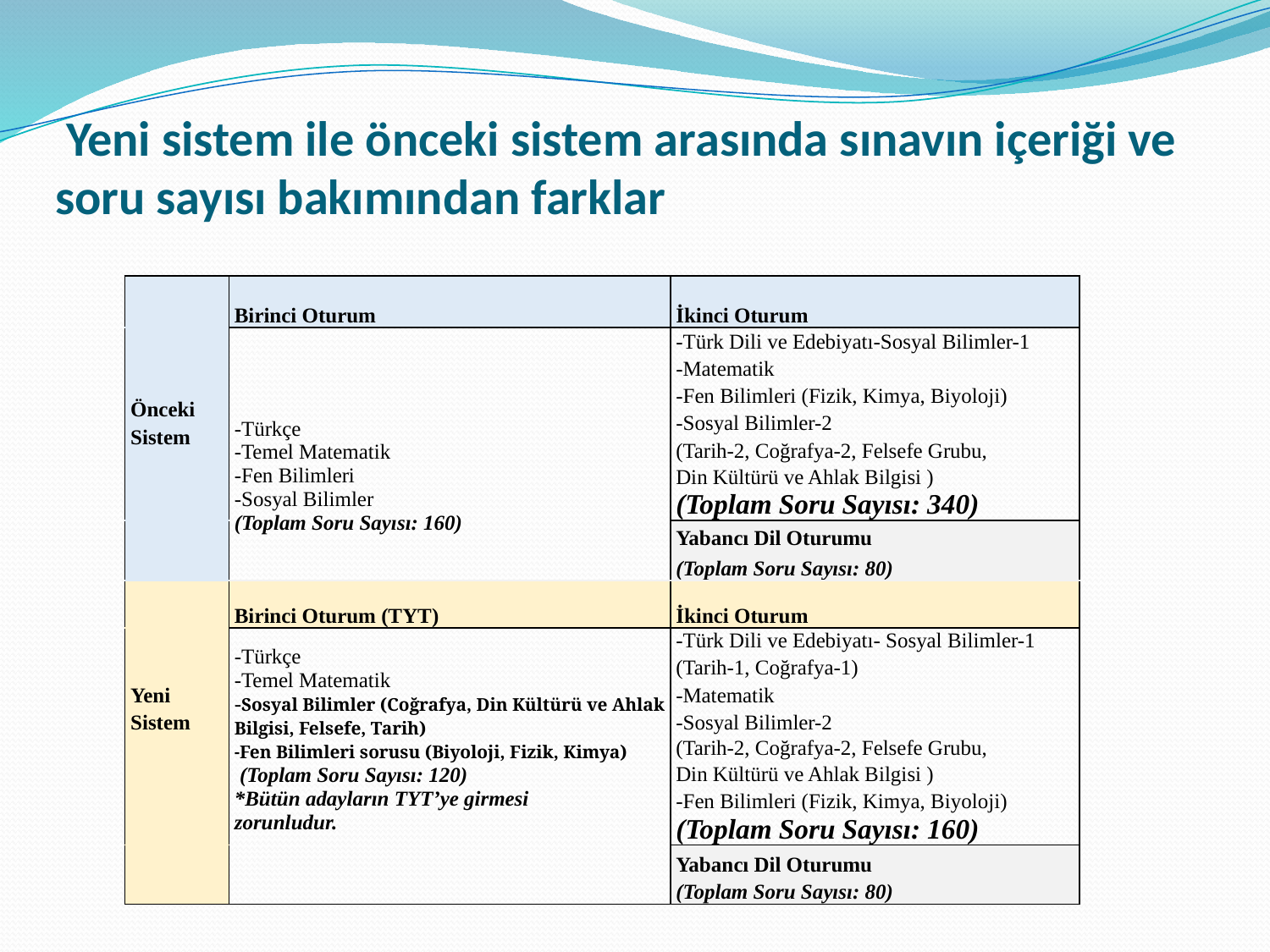

# Yeni sistem ile önceki sistem arasında sınavın içeriği ve soru sayısı bakımından farklar
|  |  | Birinci Oturum |  | İkinci Oturum |
| --- | --- | --- | --- | --- |
|  |  | -Türkçe -Temel Matematik -Fen Bilimleri -Sosyal Bilimler (Toplam Soru Sayısı: 160) |  | -Türk Dili ve Edebiyatı-Sosyal Bilimler-1 |
|  |  |  |  |  |
|  |  |  |  | -Matematik |
|  | Önceki |  |  | -Fen Bilimleri (Fizik, Kimya, Biyoloji) |
|  |  |  |  | -Sosyal Bilimler-2 |
|  | Sistem |  |  |  |
|  |  |  |  | (Tarih-2, Coğrafya-2, Felsefe Grubu, |
|  |  |  |  |  |
|  |  |  |  | Din Kültürü ve Ahlak Bilgisi ) |
|  |  |  |  | (Toplam Soru Sayısı: 340) |
|  |  |  |  | Yabancı Dil Oturumu |
|  |  |  |  | (Toplam Soru Sayısı: 80) |
|  |  | Birinci Oturum (TYT) |  | İkinci Oturum |
|  |  | -Türkçe -Temel Matematik -Sosyal Bilimler (Coğrafya, Din Kültürü ve Ahlak Bilgisi, Felsefe, Tarih) -Fen Bilimleri sorusu (Biyoloji, Fizik, Kimya) (Toplam Soru Sayısı: 120) \*Bütün adayların TYT’ye girmesi zorunludur. |  | -Türk Dili ve Edebiyatı- Sosyal Bilimler-1 |
|  |  |  |  | (Tarih-1, Coğrafya-1) |
|  | Yeni |  |  | -Matematik |
|  | Sistem |  |  | -Sosyal Bilimler-2 |
|  |  |  |  | (Tarih-2, Coğrafya-2, Felsefe Grubu, |
|  |  |  |  | Din Kültürü ve Ahlak Bilgisi ) |
|  |  |  |  | -Fen Bilimleri (Fizik, Kimya, Biyoloji) |
|  |  |  |  | (Toplam Soru Sayısı: 160) |
|  |  |  |  | Yabancı Dil Oturumu |
|  |  |  |  | (Toplam Soru Sayısı: 80) |